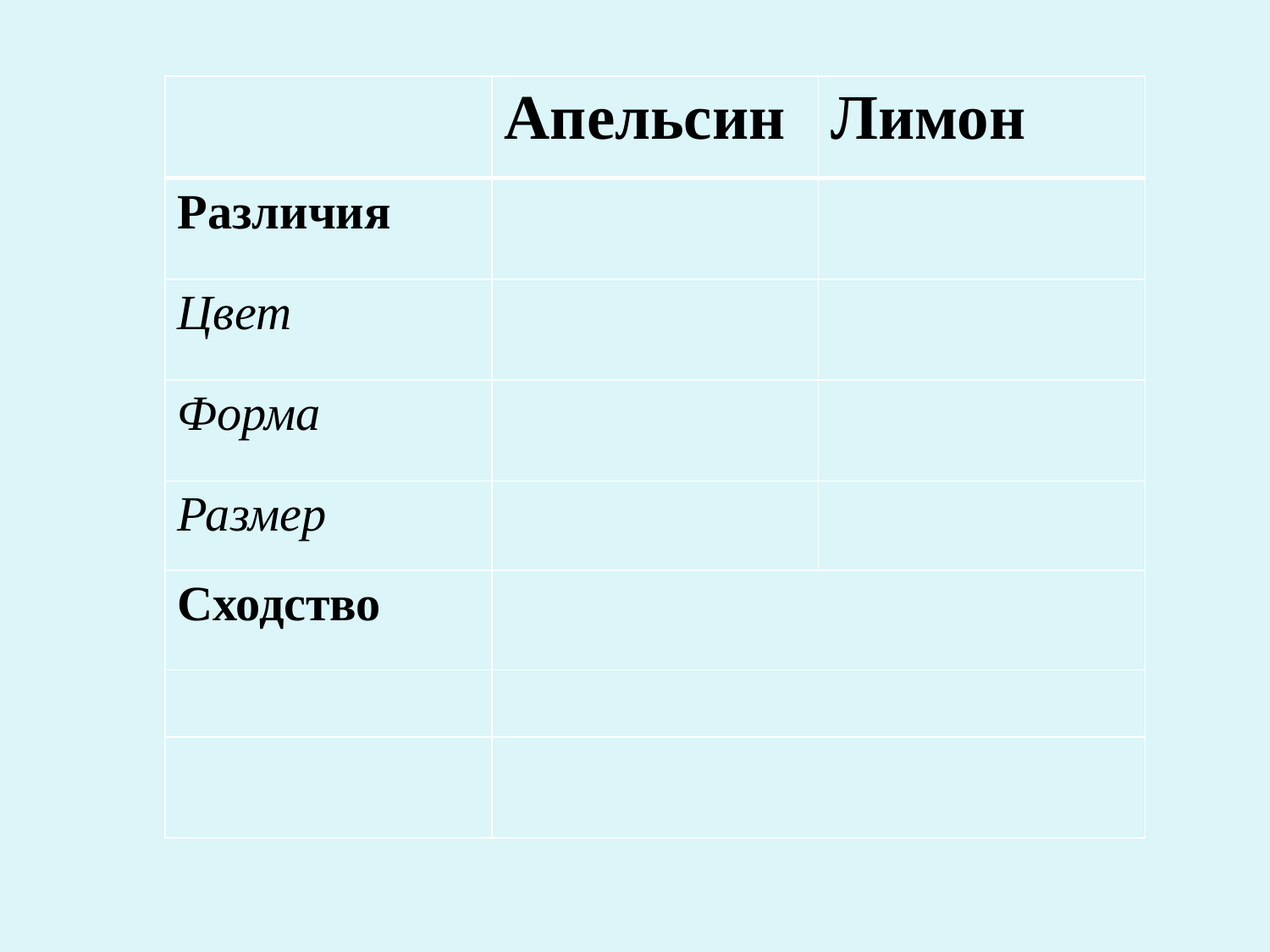

|  | Апельсин | Лимон |
| --- | --- | --- |
| Различия |  |  |
| Цвет |  |  |
| Форма |  |  |
| Размер |  |  |
| Сходство |  |  |
|  |  |  |
|  |  |  |